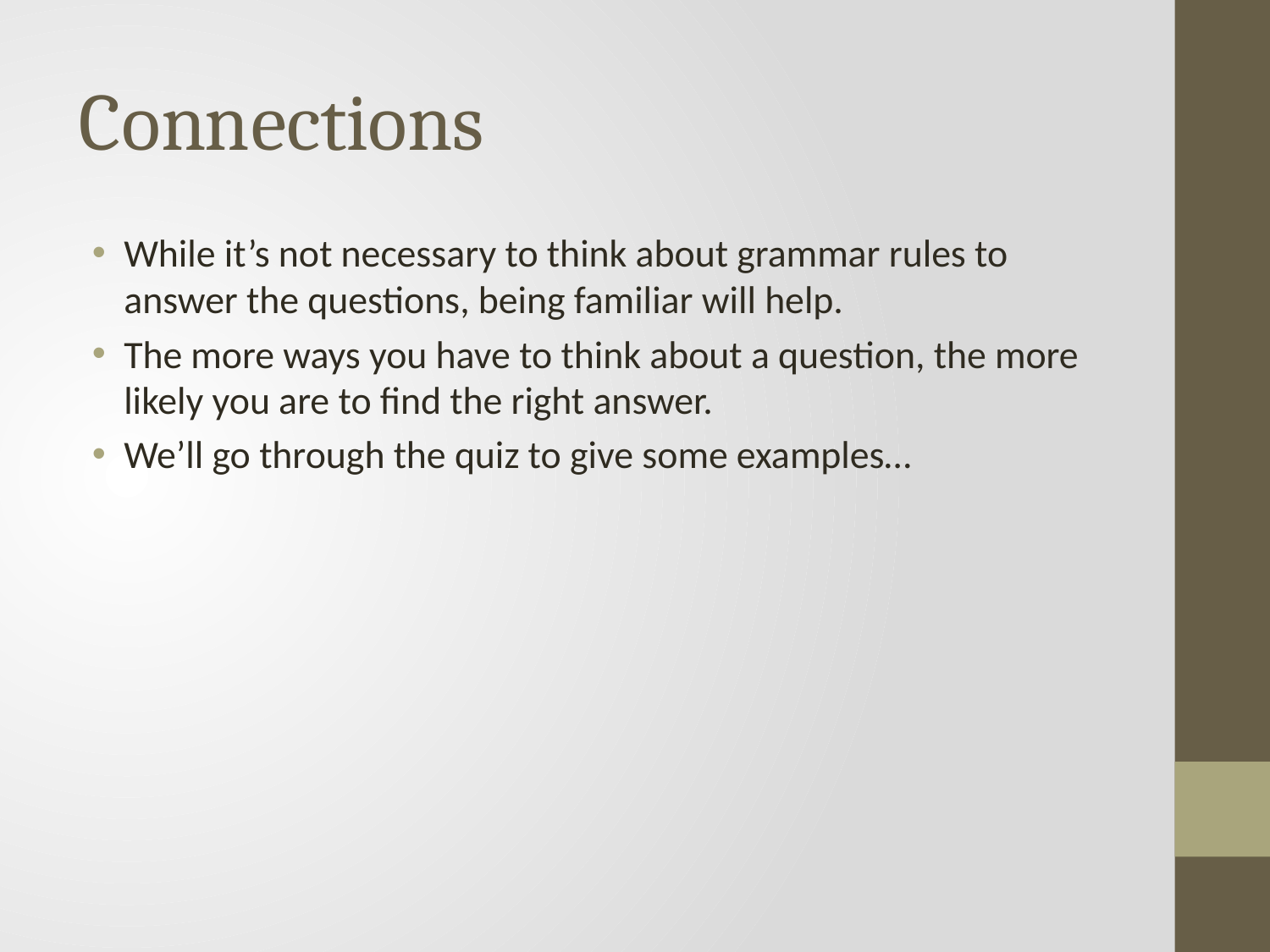

# Connections
While it’s not necessary to think about grammar rules to answer the questions, being familiar will help.
The more ways you have to think about a question, the more likely you are to find the right answer.
We’ll go through the quiz to give some examples…